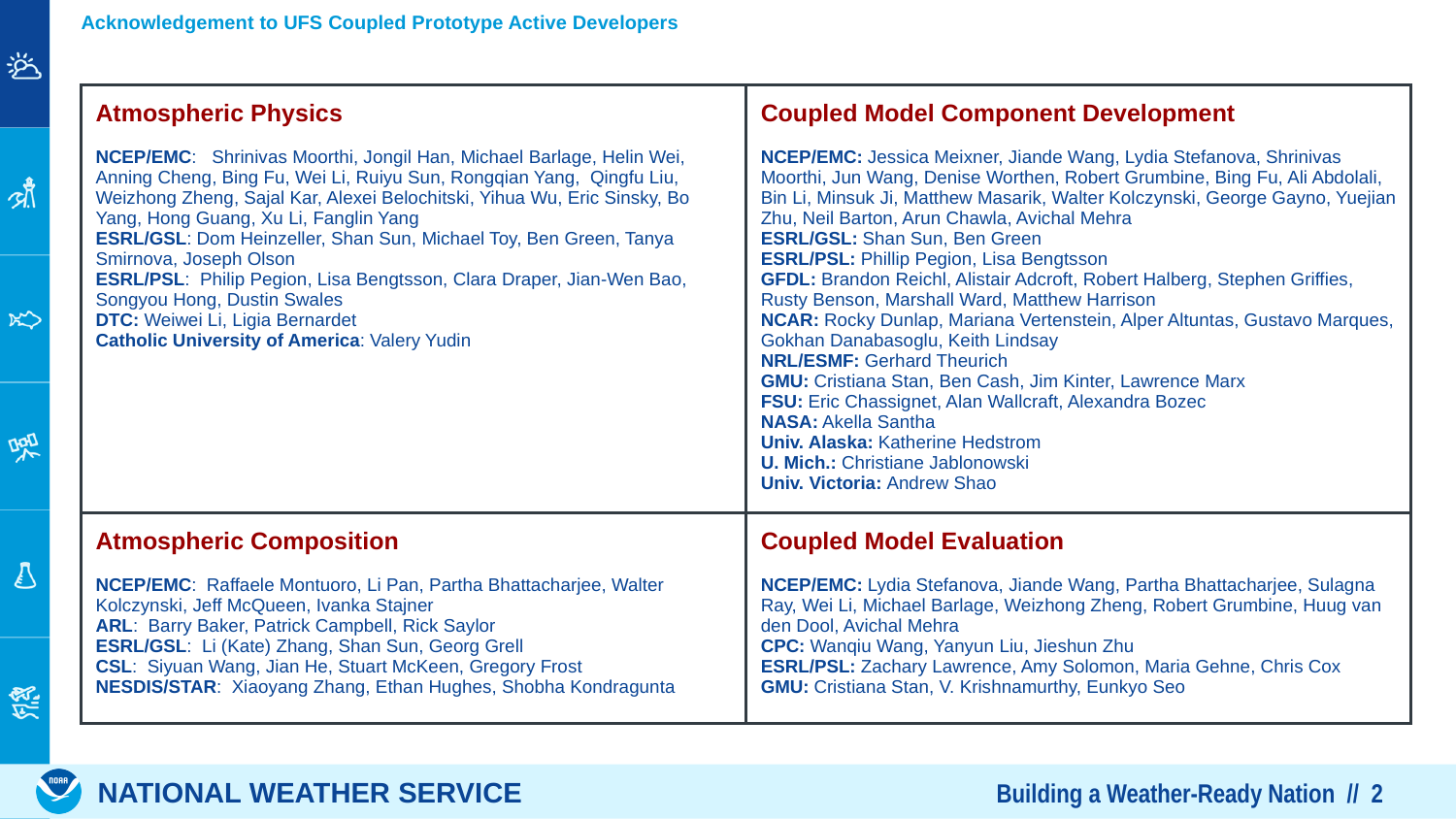

# Acknowledgement to UFS Coupled Prototype Active Developers

| Atmospheric Physics NCEP/EMC: Shrinivas Moorthi, Jongil Han, Michael Barlage, Helin Wei, Anning Cheng, Bing Fu, Wei Li, Ruiyu Sun, Rongqian Yang, Qingfu Liu, Weizhong Zheng, Sajal Kar, Alexei Belochitski, Yihua Wu, Eric Sinsky, Bo Yang, Hong Guang, Xu Li, Fanglin Yang ESRL/GSL: Dom Heinzeller, Shan Sun, Michael Toy, Ben Green, Tanya Smirnova, Joseph Olson ESRL/PSL: Philip Pegion, Lisa Bengtsson, Clara Draper, Jian-Wen Bao, Songyou Hong, Dustin Swales DTC: Weiwei Li, Ligia Bernardet Catholic University of America: Valery Yudin | Coupled Model Component Development NCEP/EMC: Jessica Meixner, Jiande Wang, Lydia Stefanova, Shrinivas Moorthi, Jun Wang, Denise Worthen, Robert Grumbine, Bing Fu, Ali Abdolali, Bin Li, Minsuk Ji, Matthew Masarik, Walter Kolczynski, George Gayno, Yuejian Zhu, Neil Barton, Arun Chawla, Avichal Mehra ESRL/GSL: Shan Sun, Ben Green ESRL/PSL: Phillip Pegion, Lisa Bengtsson GFDL: Brandon Reichl, Alistair Adcroft, Robert Halberg, Stephen Griffies, Rusty Benson, Marshall Ward, Matthew Harrison NCAR: Rocky Dunlap, Mariana Vertenstein, Alper Altuntas, Gustavo Marques, Gokhan Danabasoglu, Keith Lindsay NRL/ESMF: Gerhard Theurich GMU: Cristiana Stan, Ben Cash, Jim Kinter, Lawrence Marx FSU: Eric Chassignet, Alan Wallcraft, Alexandra Bozec NASA: Akella Santha Univ. Alaska: Katherine Hedstrom U. Mich.: Christiane Jablonowski Univ. Victoria: Andrew Shao |
| --- | --- |
| Atmospheric Composition NCEP/EMC: Raffaele Montuoro, Li Pan, Partha Bhattacharjee, Walter Kolczynski, Jeff McQueen, Ivanka Stajner ARL: Barry Baker, Patrick Campbell, Rick Saylor ESRL/GSL: Li (Kate) Zhang, Shan Sun, Georg Grell CSL: Siyuan Wang, Jian He, Stuart McKeen, Gregory Frost NESDIS/STAR: Xiaoyang Zhang, Ethan Hughes, Shobha Kondragunta | Coupled Model Evaluation NCEP/EMC: Lydia Stefanova, Jiande Wang, Partha Bhattacharjee, Sulagna Ray, Wei Li, Michael Barlage, Weizhong Zheng, Robert Grumbine, Huug van den Dool, Avichal Mehra CPC: Wanqiu Wang, Yanyun Liu, Jieshun Zhu ESRL/PSL: Zachary Lawrence, Amy Solomon, Maria Gehne, Chris Cox GMU: Cristiana Stan, V. Krishnamurthy, Eunkyo Seo |